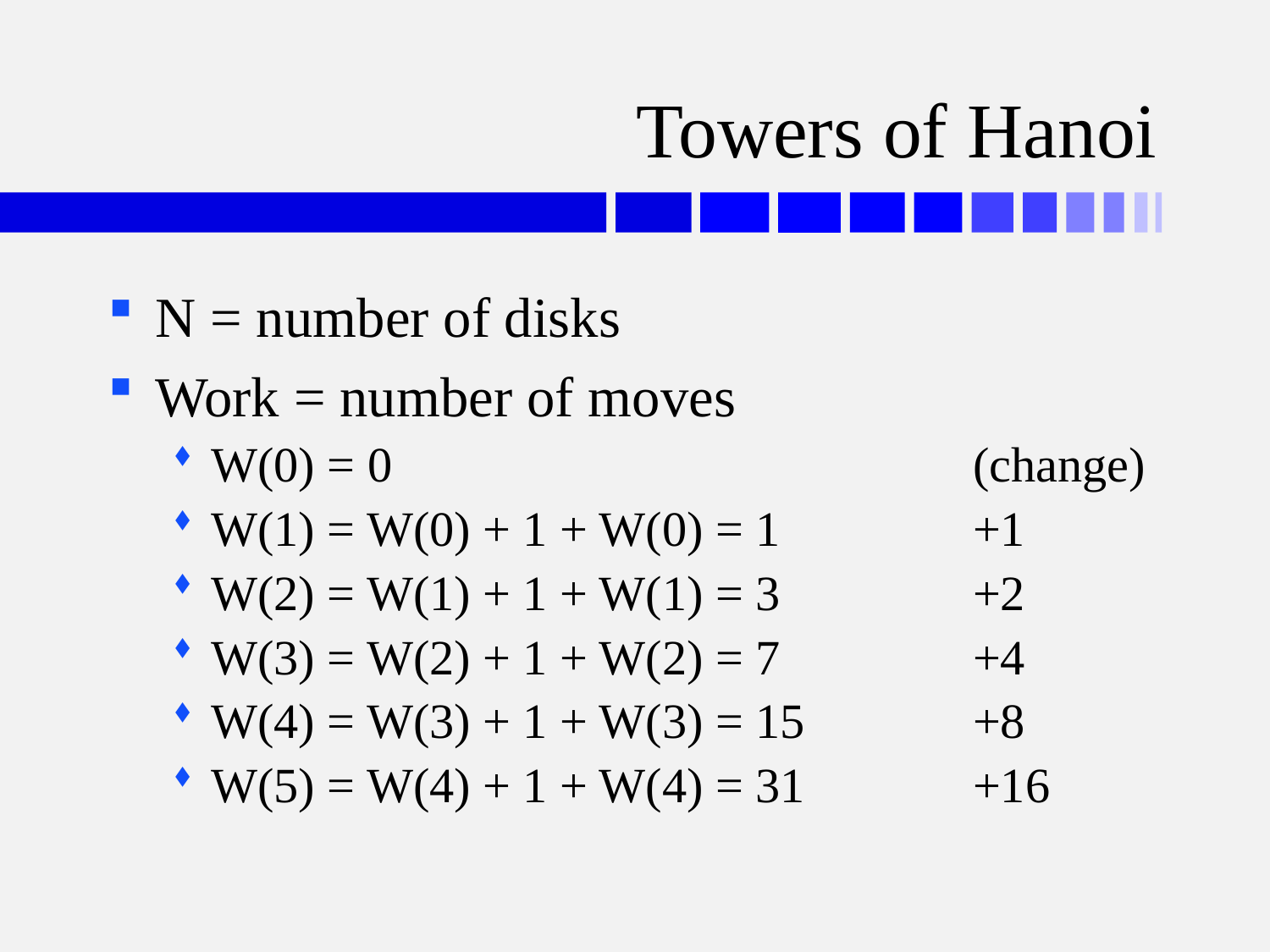

# Towers of Hanoi
N = number of disks
Work = number of moves
W(0) = 0	(change)
W(1) = W(0) + 1 + W(0) = 1	+1
W(2) = W(1) + 1 + W(1) = 3	+2
W(3) = W(2) + 1 + W(2) = 7	+4
W(4) = W(3) + 1 + W(3) = 15	+8
W(5) = W(4) + 1 + W(4) = 31	+16